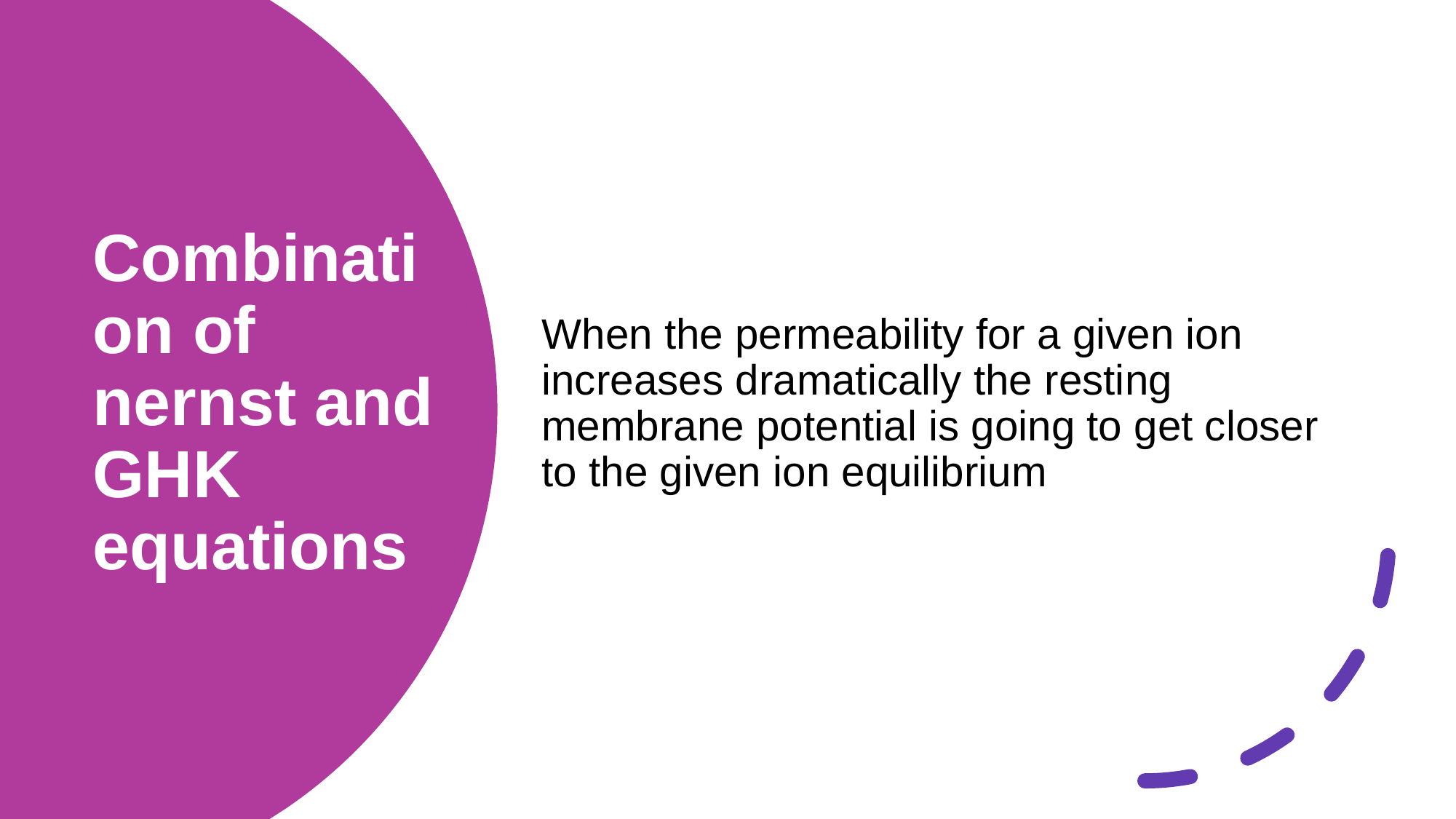

When the permeability for a given ion increases dramatically the resting membrane potential is going to get closer to the given ion equilibrium
# Combination of nernst and GHK equations